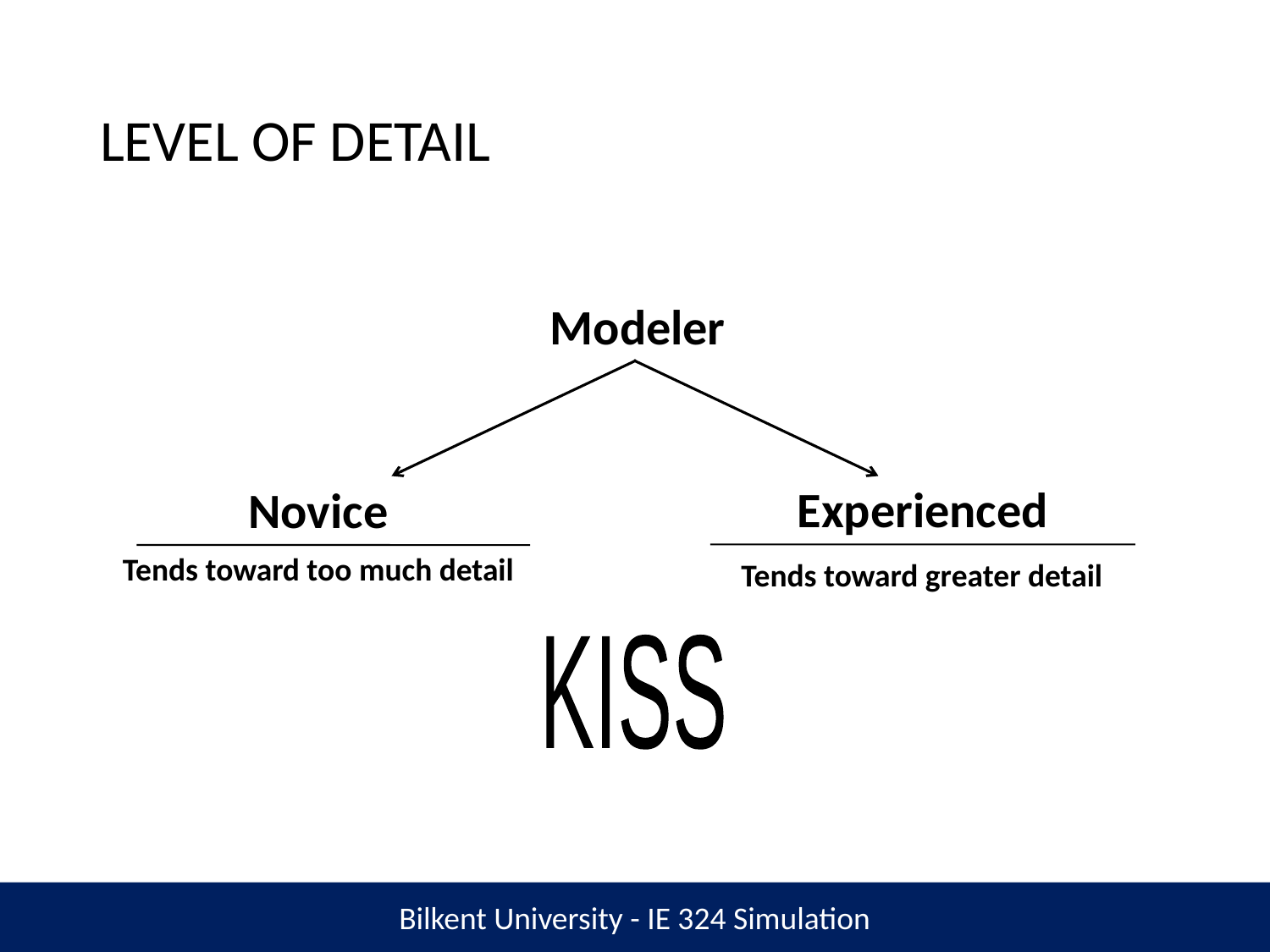

# LEVEL OF DETAIL
Modeler

Experienced
Novice

Tends toward too much detail

Tends toward greater detail
KISS